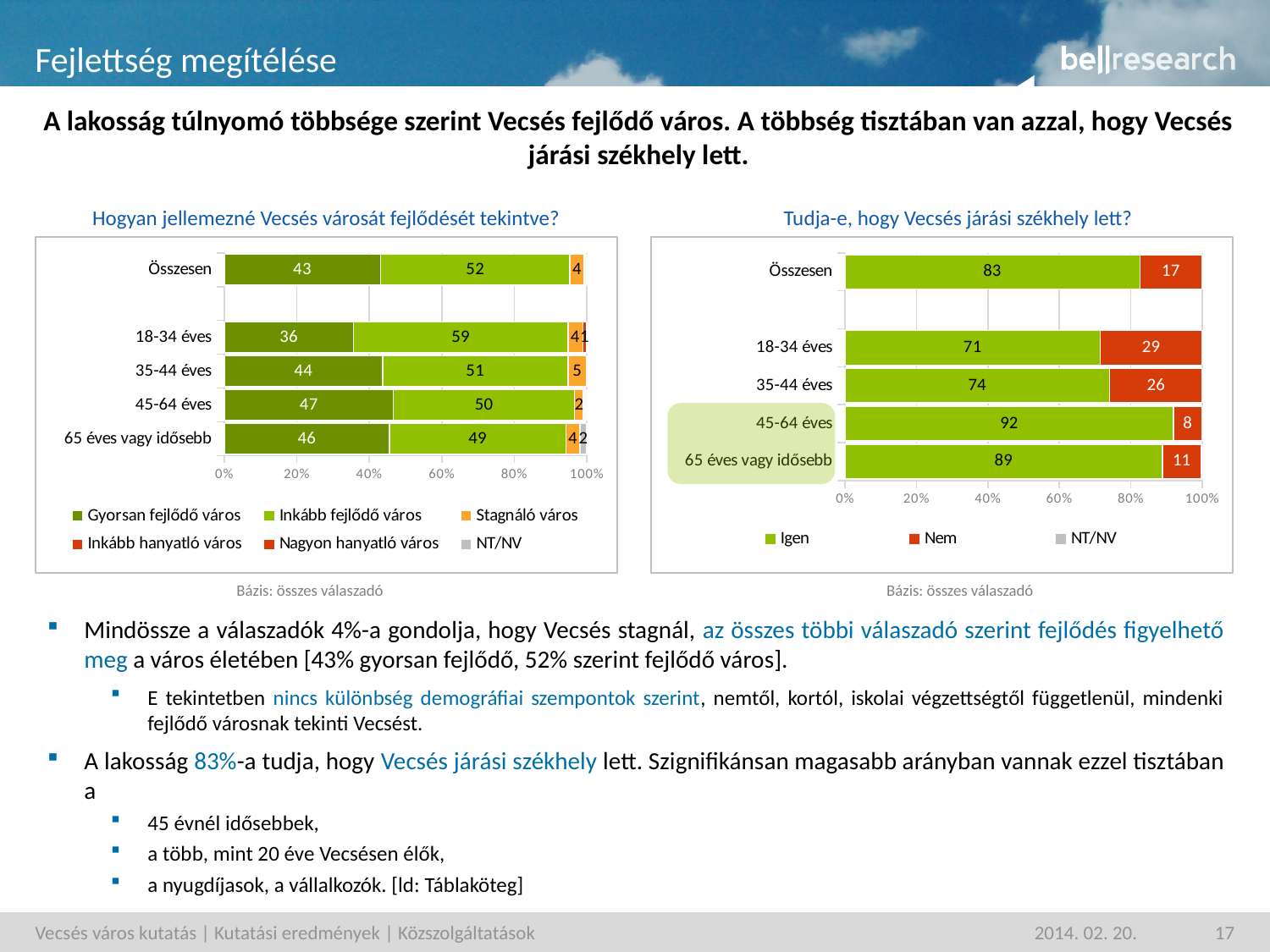

# Fejlettség megítélése
A lakosság túlnyomó többsége szerint Vecsés fejlődő város. A többség tisztában van azzal, hogy Vecsés járási székhely lett.
Tudja-e, hogy Vecsés járási székhely lett?
Hogyan jellemezné Vecsés városát fejlődését tekintve?

### Chart

| Category | Gyorsan fejlődő város | Inkább fejlődő város | Stagnáló város | Inkább hanyatló város | Nagyon hanyatló város | NT/NV |
|---|---|---|---|---|---|---|
| Összesen | 43.09300000000001 | 52.267 | 3.8619999999999997 | 0.232 | 0.09200000000000003 | 0.45 |
|  | None | None | None | None | None | None |
| 18-34 éves | 35.6879610482 | 59.10626292400001 | 4.092449807099997 | 1.1133262204999992 | None | None |
| 35-44 éves | 43.647334305200005 | 51.2077203213 | 5.144945373299993 | None | None | None |
| 45-64 éves | 46.6406742448 | 50.0276588615 | 2.4388324675999997 | 0.1632909039 | 0.36477176090000035 | 0.36477176090000035 |
| 65 éves vagy idősebb | 45.5970199557 | 48.62674220540003 | 3.865529842900002 | None | None | 1.9107079958 |

### Chart

| Category | Igen | Nem | NT/NV |
|---|---|---|---|
| Összesen | 82.554 | 17.329 | 0.115 |
|  | None | None | None |
| 18-34 éves | 71.39130259419994 | 28.6086974057 | None |
| 35-44 éves | 74.1062490924999 | 25.8937509074 | None |
| 45-64 éves | 91.971086845 | 7.865622250899996 | 0.1632909039 |
| 65 éves vagy idősebb | 88.798079551 | 10.9163582062 | 0.2855622426 |
Bázis: összes válaszadó
Bázis: összes válaszadó
Mindössze a válaszadók 4%-a gondolja, hogy Vecsés stagnál, az összes többi válaszadó szerint fejlődés figyelhető meg a város életében [43% gyorsan fejlődő, 52% szerint fejlődő város].
E tekintetben nincs különbség demográfiai szempontok szerint, nemtől, kortól, iskolai végzettségtől függetlenül, mindenki fejlődő városnak tekinti Vecsést.
A lakosság 83%-a tudja, hogy Vecsés járási székhely lett. Szignifikánsan magasabb arányban vannak ezzel tisztában a
45 évnél idősebbek,
a több, mint 20 éve Vecsésen élők,
a nyugdíjasok, a vállalkozók. [ld: Táblaköteg]
Vecsés város kutatás | Kutatási eredmények | Közszolgáltatások
2014. 02. 20.
17